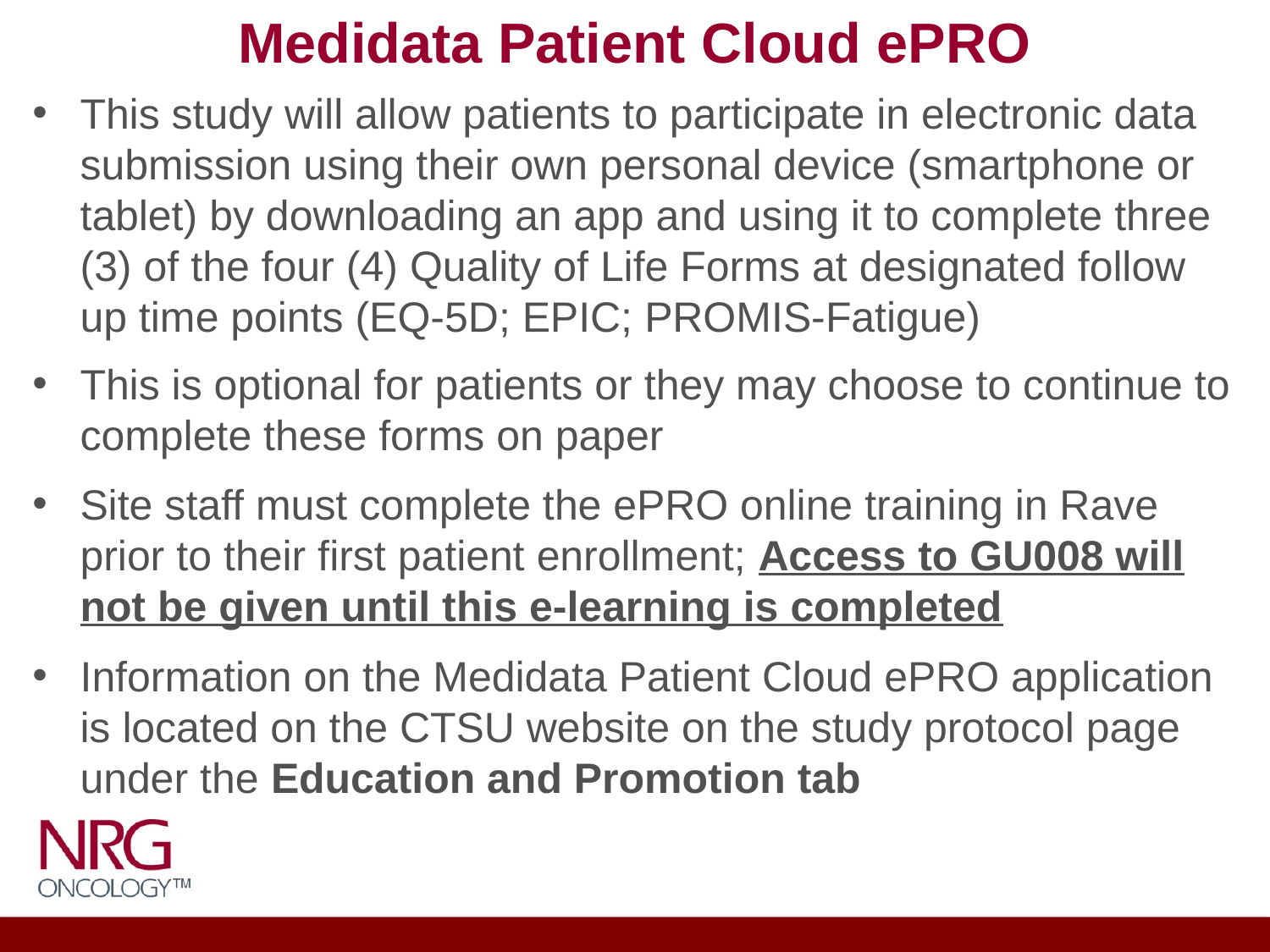

# Medidata Patient Cloud ePRO
This study will allow patients to participate in electronic data submission using their own personal device (smartphone or tablet) by downloading an app and using it to complete three (3) of the four (4) Quality of Life Forms at designated follow up time points (EQ-5D; EPIC; PROMIS-Fatigue)

This is optional for patients or they may choose to continue to complete these forms on paper

Site staff must complete the ePRO online training in Rave prior to their first patient enrollment; Access to GU008 will not be given until this e-learning is completed

Information on the Medidata Patient Cloud ePRO application is located on the CTSU website on the study protocol page under the Education and Promotion tab